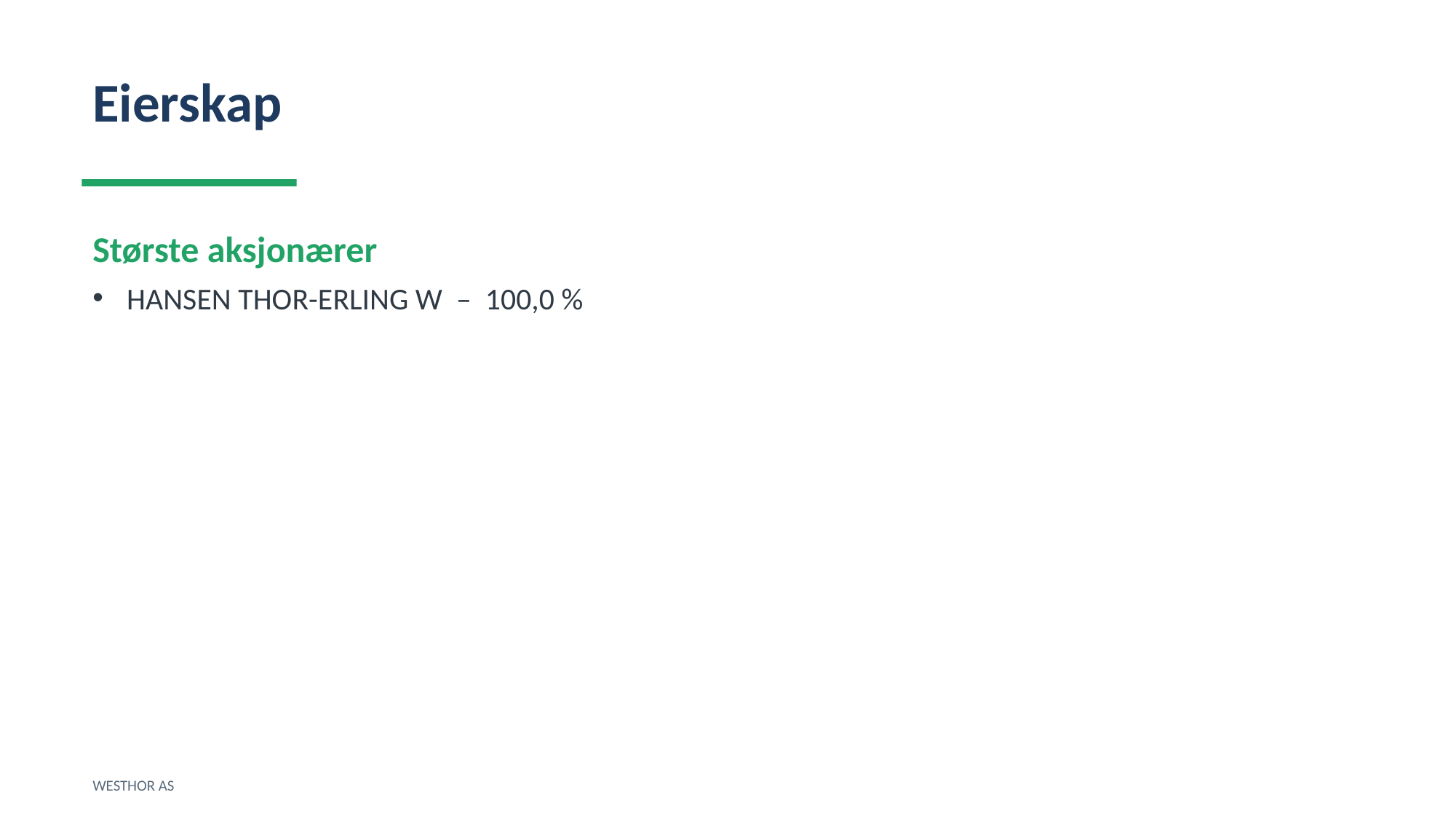

Eierskap

Største aksjonærer
HANSEN THOR-ERLING W  –  100,0 %
WESTHOR AS